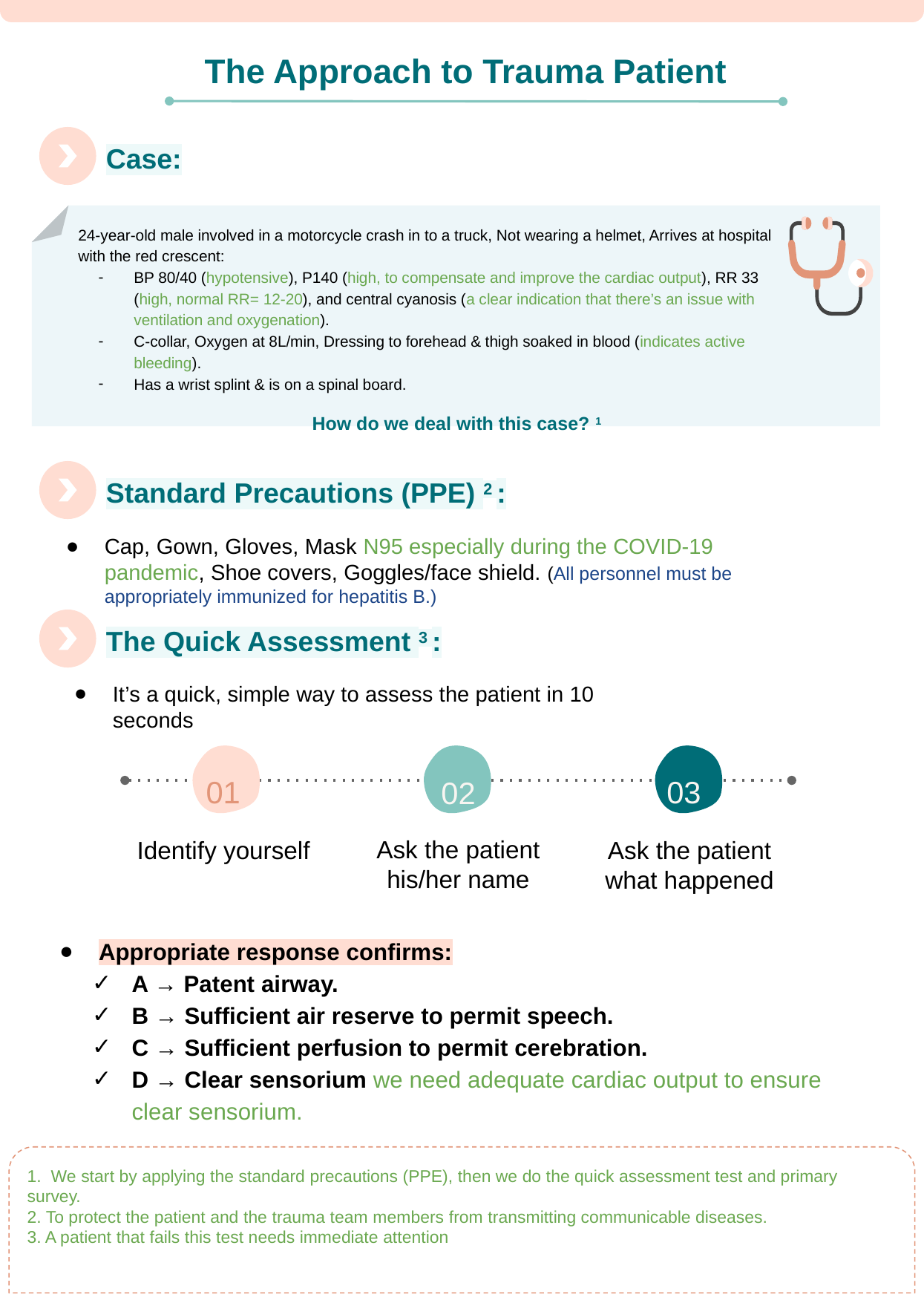

The Approach to Trauma Patient

Case:

24-year-old male involved in a motorcycle crash in to a truck, Not wearing a helmet, Arrives at hospital with the red crescent:
BP 80/40 (hypotensive), P140 (high, to compensate and improve the cardiac output), RR 33 (high, normal RR= 12-20), and central cyanosis (a clear indication that there’s an issue with ventilation and oxygenation).
C-collar, Oxygen at 8L/min, Dressing to forehead & thigh soaked in blood (indicates active bleeding).
Has a wrist splint & is on a spinal board.
How do we deal with this case? 1

Standard Precautions (PPE) 2 :
Cap, Gown, Gloves, Mask N95 especially during the COVID-19 pandemic, Shoe covers, Goggles/face shield. (All personnel must be appropriately immunized for hepatitis B.)

The Quick Assessment 3 :
It’s a quick, simple way to assess the patient in 10 seconds

01
03
02
Ask the patient his/her name
Identify yourself
Ask the patient what happened
Appropriate response confirms:
A → Patent airway.
B → Sufficient air reserve to permit speech.
C → Sufficient perfusion to permit cerebration.
D → Clear sensorium we need adequate cardiac output to ensure clear sensorium.
1.  We start by applying the standard precautions (PPE), then we do the quick assessment test and primary survey.
2. To protect the patient and the trauma team members from transmitting communicable diseases.
3. A patient that fails this test needs immediate attention